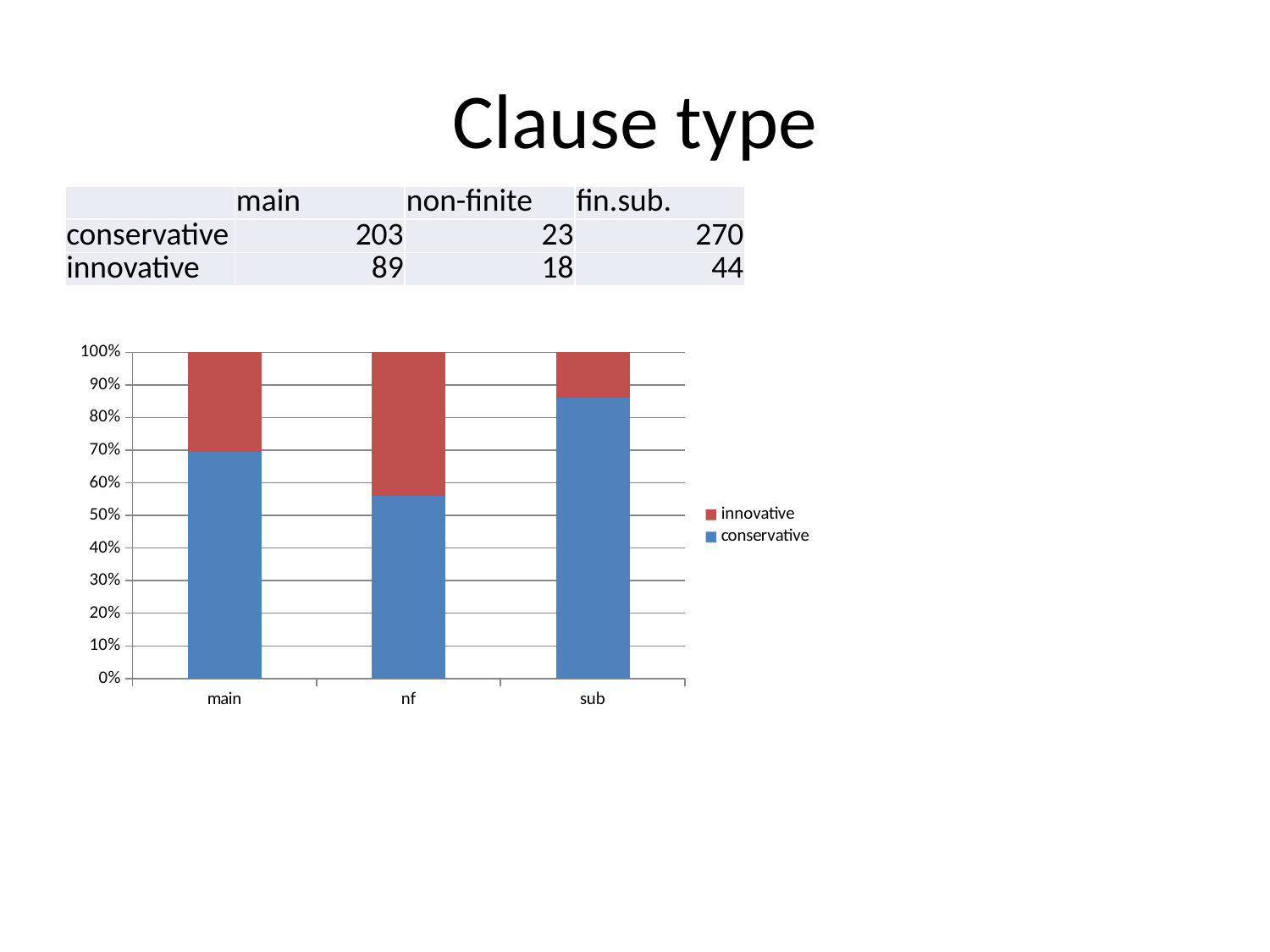

# Clause type
|  | main | non-finite | fin.sub. |
| --- | --- | --- | --- |
| conservative | 203 | 23 | 270 |
| innovative | 89 | 18 | 44 |

### Chart

| Category | conservative | innovative |
|---|---|---|
| main | 203.0 | 89.0 |
| nf | 23.0 | 18.0 |
| sub | 270.0 | 44.0 |